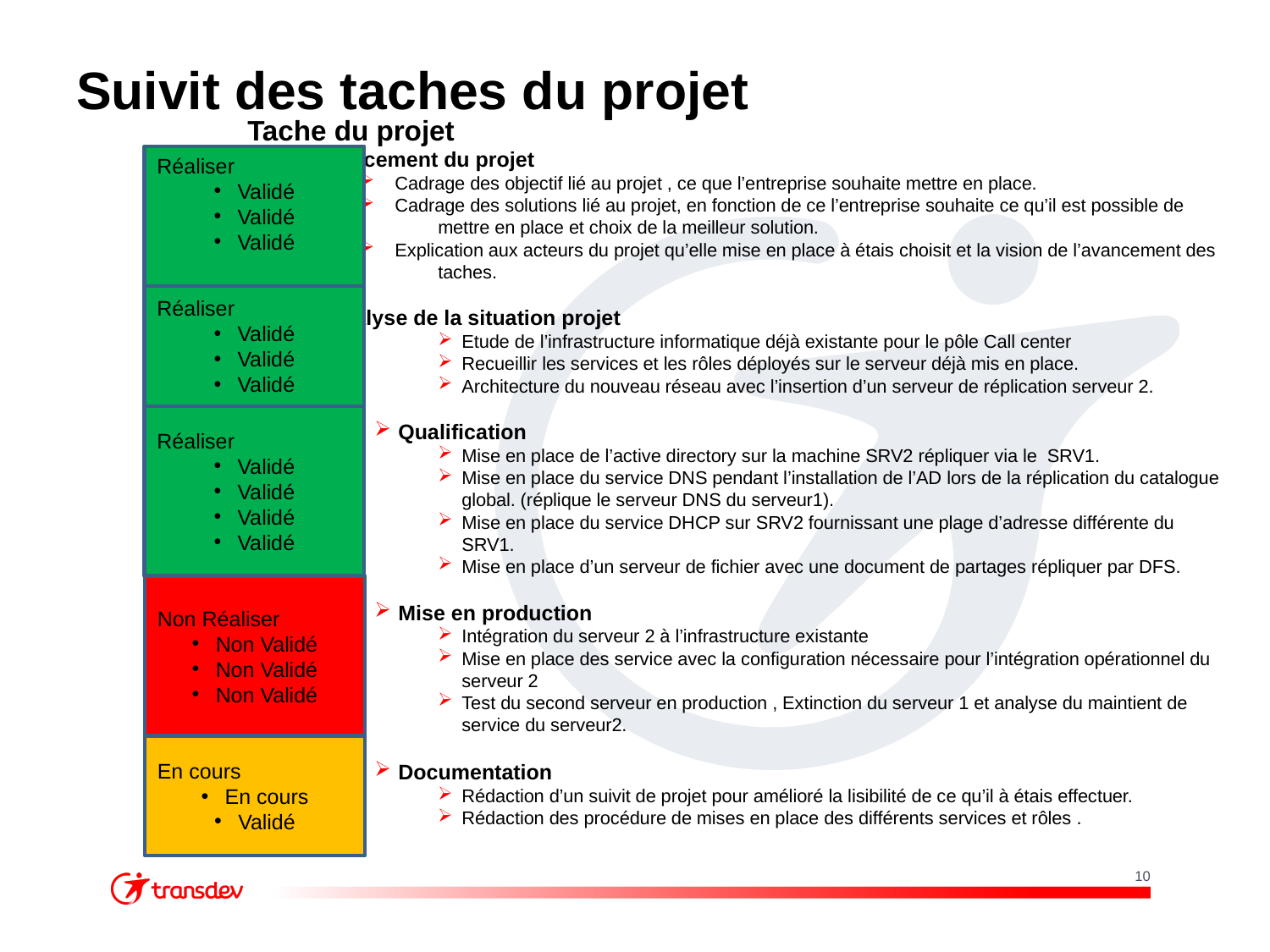

# Suivit des taches du projet
Tache du projet
Lancement du projet
 Cadrage des objectif lié au projet , ce que l’entreprise souhaite mettre en place.
 Cadrage des solutions lié au projet, en fonction de ce l’entreprise souhaite ce qu’il est possible de mettre en place et choix de la meilleur solution.
 Explication aux acteurs du projet qu’elle mise en place à étais choisit et la vision de l’avancement des taches.

Analyse de la situation projet
Etude de l’infrastructure informatique déjà existante pour le pôle Call center
Recueillir les services et les rôles déployés sur le serveur déjà mis en place.
Architecture du nouveau réseau avec l’insertion d’un serveur de réplication serveur 2.

Qualification
Mise en place de l’active directory sur la machine SRV2 répliquer via le  SRV1.
Mise en place du service DNS pendant l’installation de l’AD lors de la réplication du catalogue global. (réplique le serveur DNS du serveur1).
Mise en place du service DHCP sur SRV2 fournissant une plage d’adresse différente du SRV1.
Mise en place d’un serveur de fichier avec une document de partages répliquer par DFS.

Mise en production
Intégration du serveur 2 à l’infrastructure existante
Mise en place des service avec la configuration nécessaire pour l’intégration opérationnel du serveur 2
Test du second serveur en production , Extinction du serveur 1 et analyse du maintient de service du serveur2.

Documentation
Rédaction d’un suivit de projet pour amélioré la lisibilité de ce qu’il à étais effectuer.
Rédaction des procédure de mises en place des différents services et rôles .

Réaliser
Validé
Validé
Validé

Réaliser
Validé
Validé
Validé
Réaliser
Validé
Validé
Validé
Validé
Non Réaliser
Non Validé
Non Validé
Non Validé
En cours
En cours
Validé